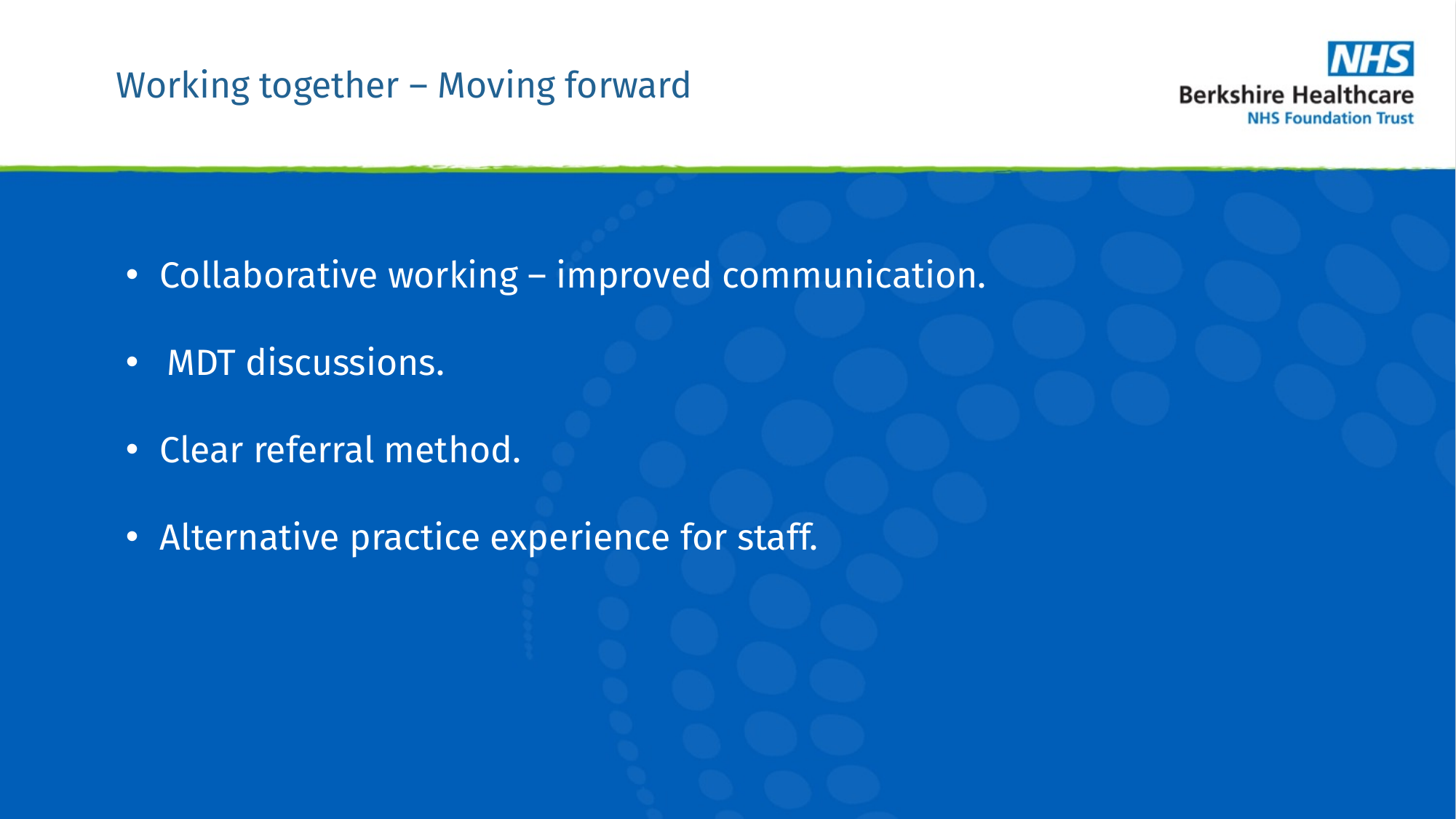

Working together – Moving forward
Collaborative working – improved communication.

MDT discussions.

Clear referral method.

Alternative practice experience for staff.